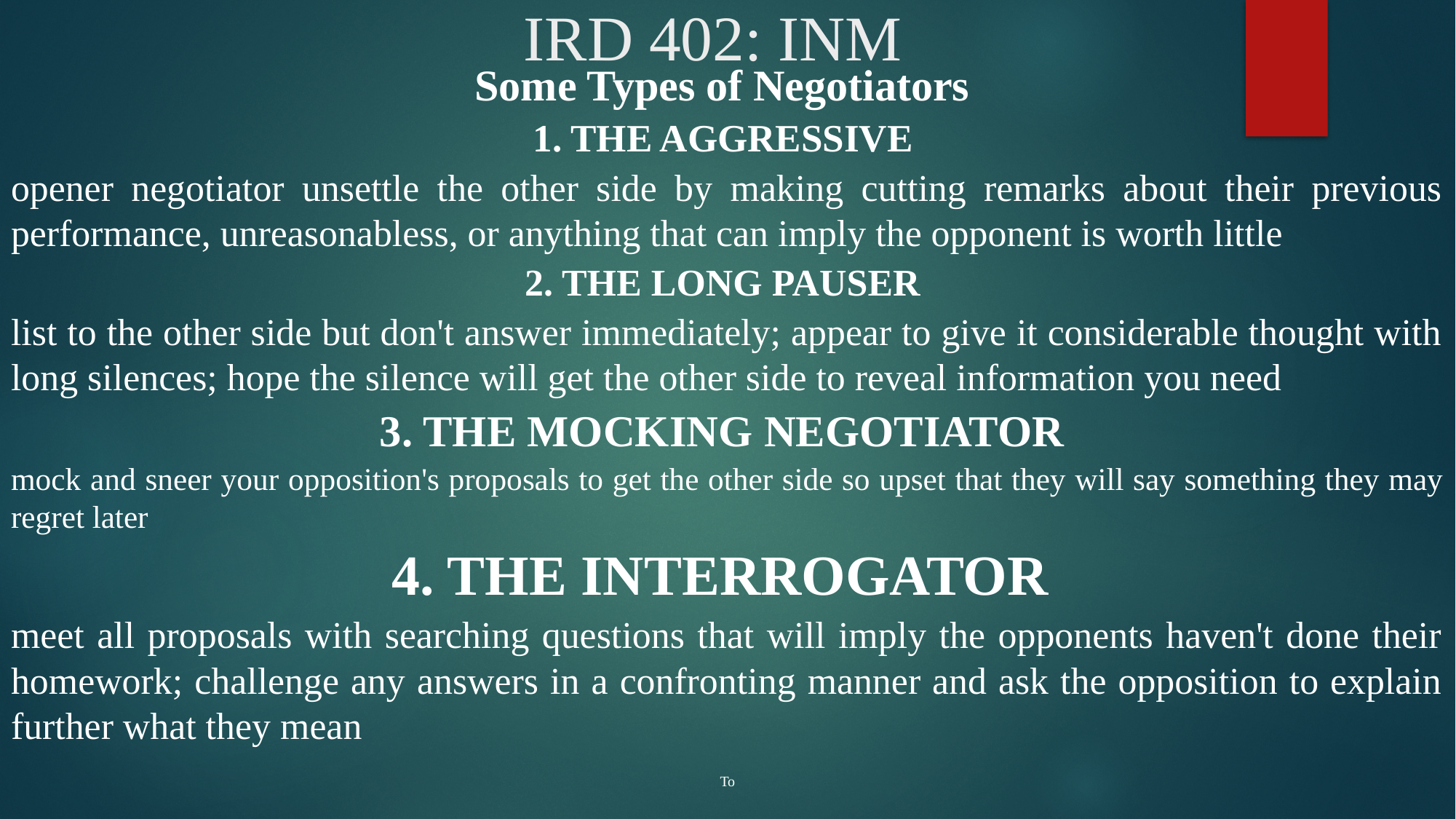

Some Types of Negotiators
1. THE AGGRESSIVE
opener negotiator unsettle the other side by making cutting remarks about their previous performance, unreasonabless, or anything that can imply the opponent is worth little
2. THE LONG PAUSER
list to the other side but don't answer immediately; appear to give it considerable thought with long silences; hope the silence will get the other side to reveal information you need
3. THE MOCKING NEGOTIATOR
mock and sneer your opposition's proposals to get the other side so upset that they will say something they may regret later
4. THE INTERROGATOR
meet all proposals with searching questions that will imply the opponents haven't done their homework; challenge any answers in a confronting manner and ask the opposition to explain further what they mean

To
# IRD 402: INM